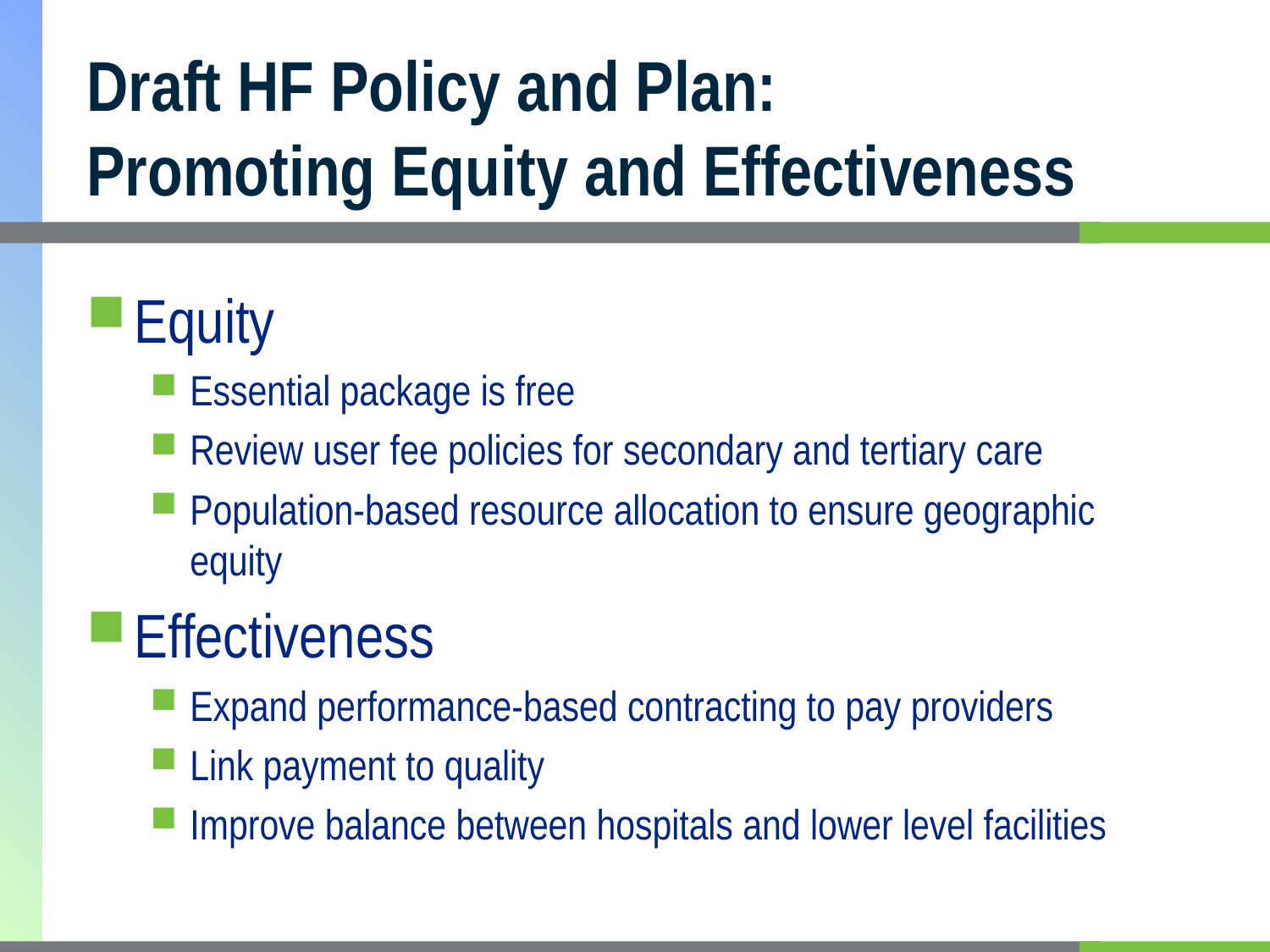

Draft HF Policy and Plan:
Promoting Equity and Effectiveness
Equity
Essential package is free
Review user fee policies for secondary and tertiary care
Population-based resource allocation to ensure geographic equity
Effectiveness
Expand performance-based contracting to pay providers
Link payment to quality
Improve balance between hospitals and lower level facilities